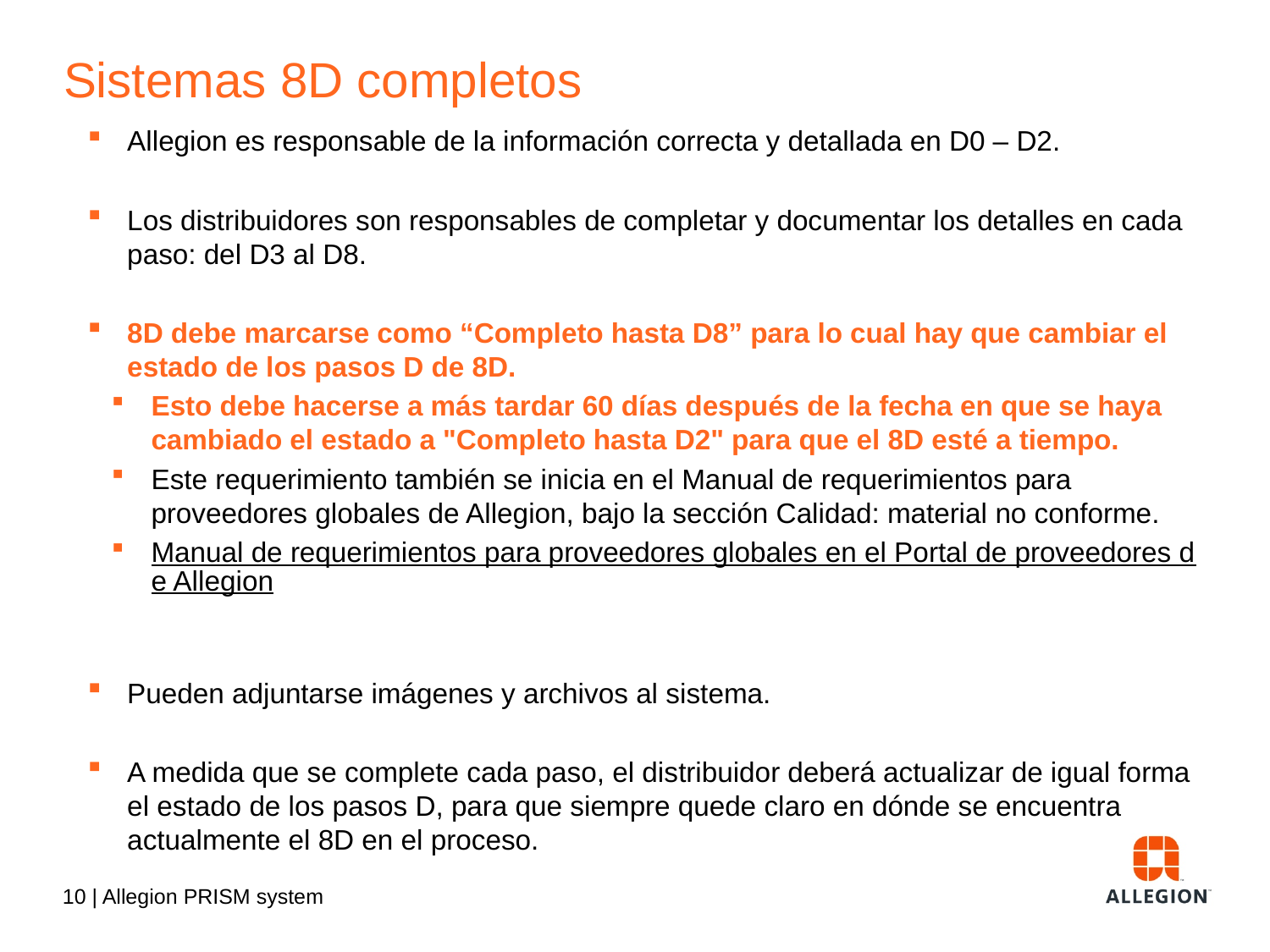

# Sistemas 8D completos
Allegion es responsable de la información correcta y detallada en D0 – D2.

Los distribuidores son responsables de completar y documentar los detalles en cada paso: del D3 al D8.

8D debe marcarse como “Completo hasta D8” para lo cual hay que cambiar el estado de los pasos D de 8D.
Esto debe hacerse a más tardar 60 días después de la fecha en que se haya cambiado el estado a "Completo hasta D2" para que el 8D esté a tiempo.
Este requerimiento también se inicia en el Manual de requerimientos para proveedores globales de Allegion, bajo la sección Calidad: material no conforme.
Manual de requerimientos para proveedores globales en el Portal de proveedores de Allegion

Pueden adjuntarse imágenes y archivos al sistema.

A medida que se complete cada paso, el distribuidor deberá actualizar de igual forma el estado de los pasos D, para que siempre quede claro en dónde se encuentra actualmente el 8D en el proceso.